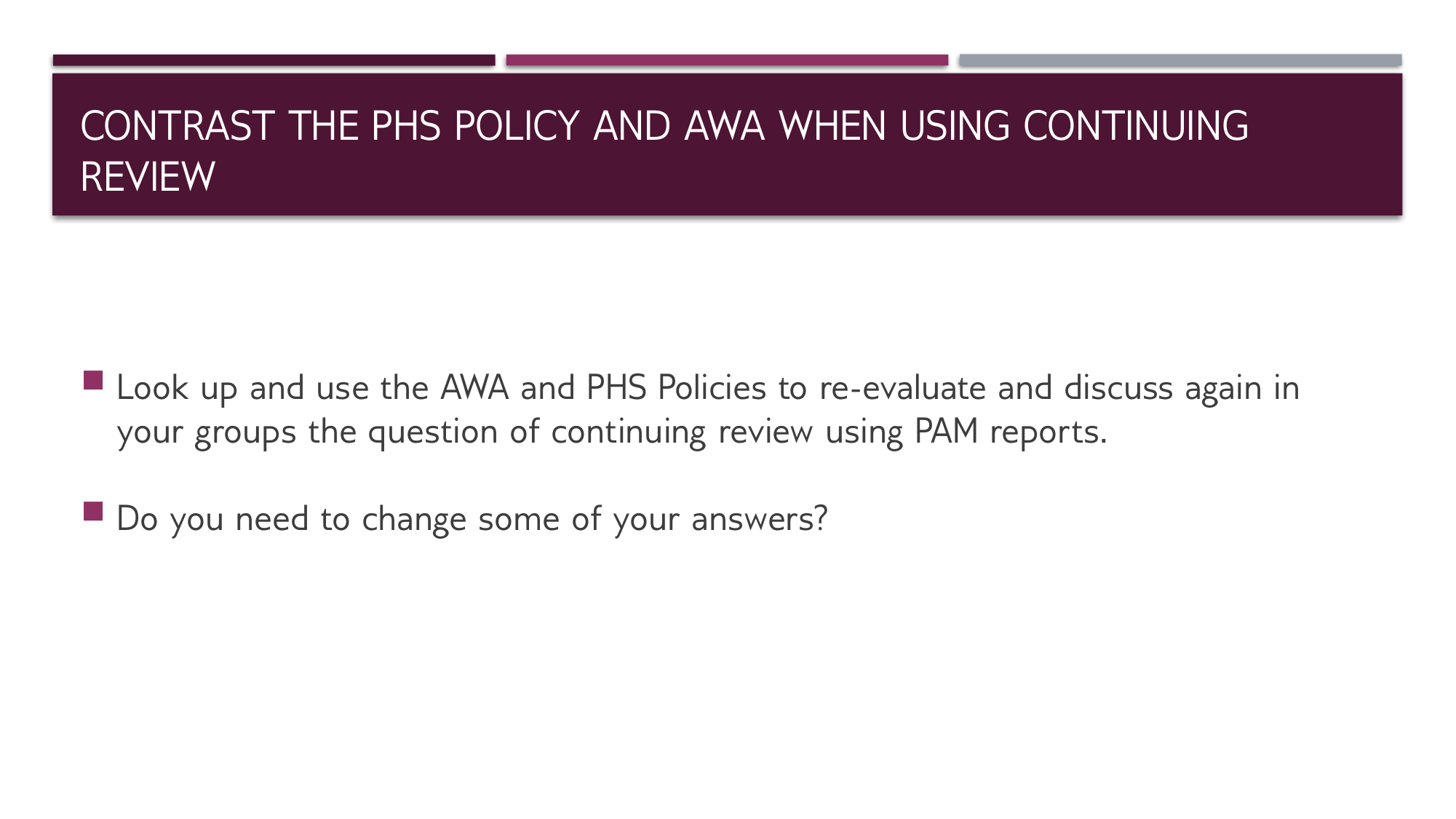

# Contrast the phs policy and awa when using continuing review
Look up and use the AWA and PHS Policies to re-evaluate and discuss again in your groups the question of continuing review using PAM reports.
Do you need to change some of your answers?